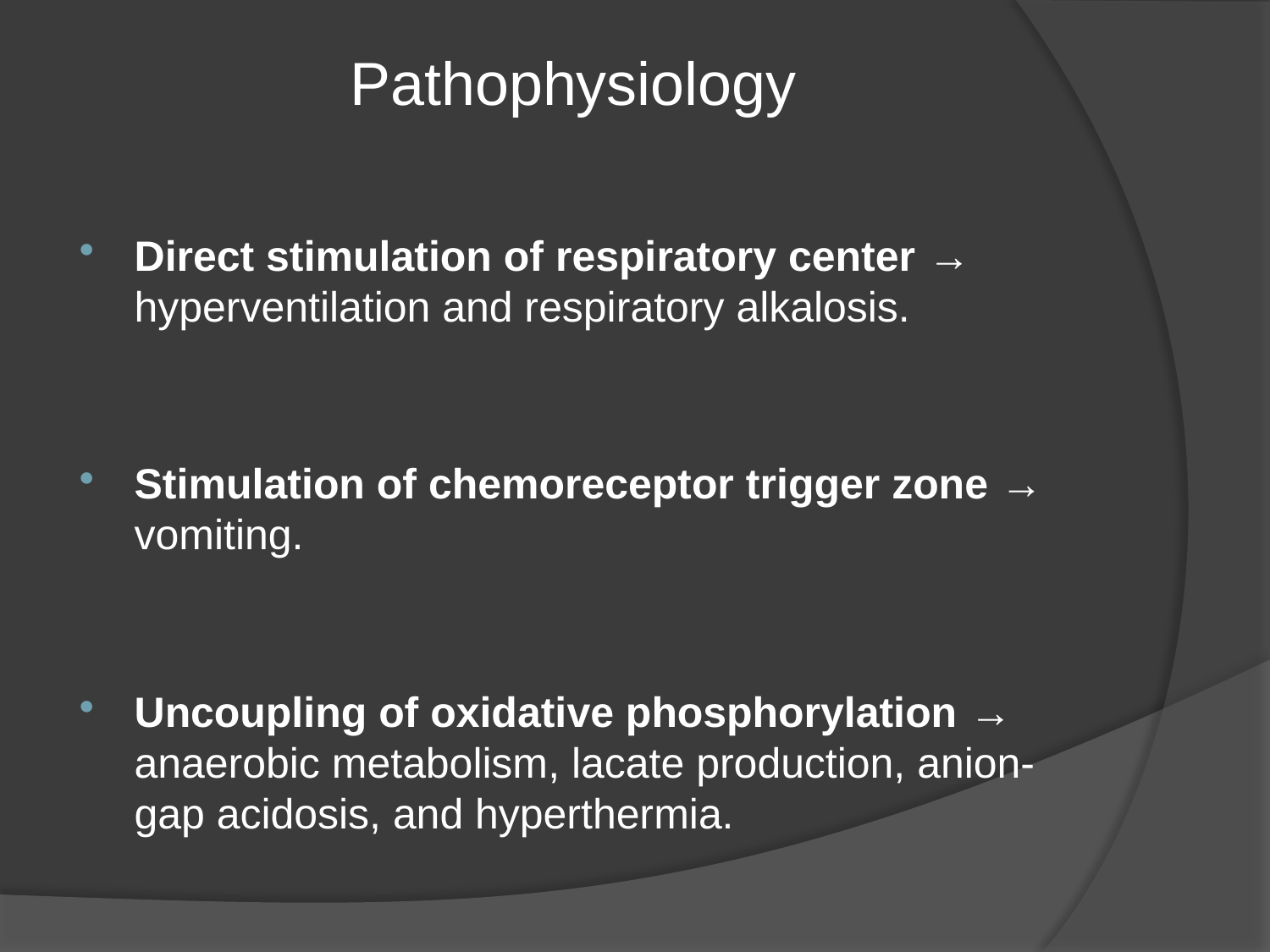

# Pathophysiology
Direct stimulation of respiratory center → hyperventilation and respiratory alkalosis.

Stimulation of chemoreceptor trigger zone → vomiting.

Uncoupling of oxidative phosphorylation → anaerobic metabolism, lacate production, anion-gap acidosis, and hyperthermia.